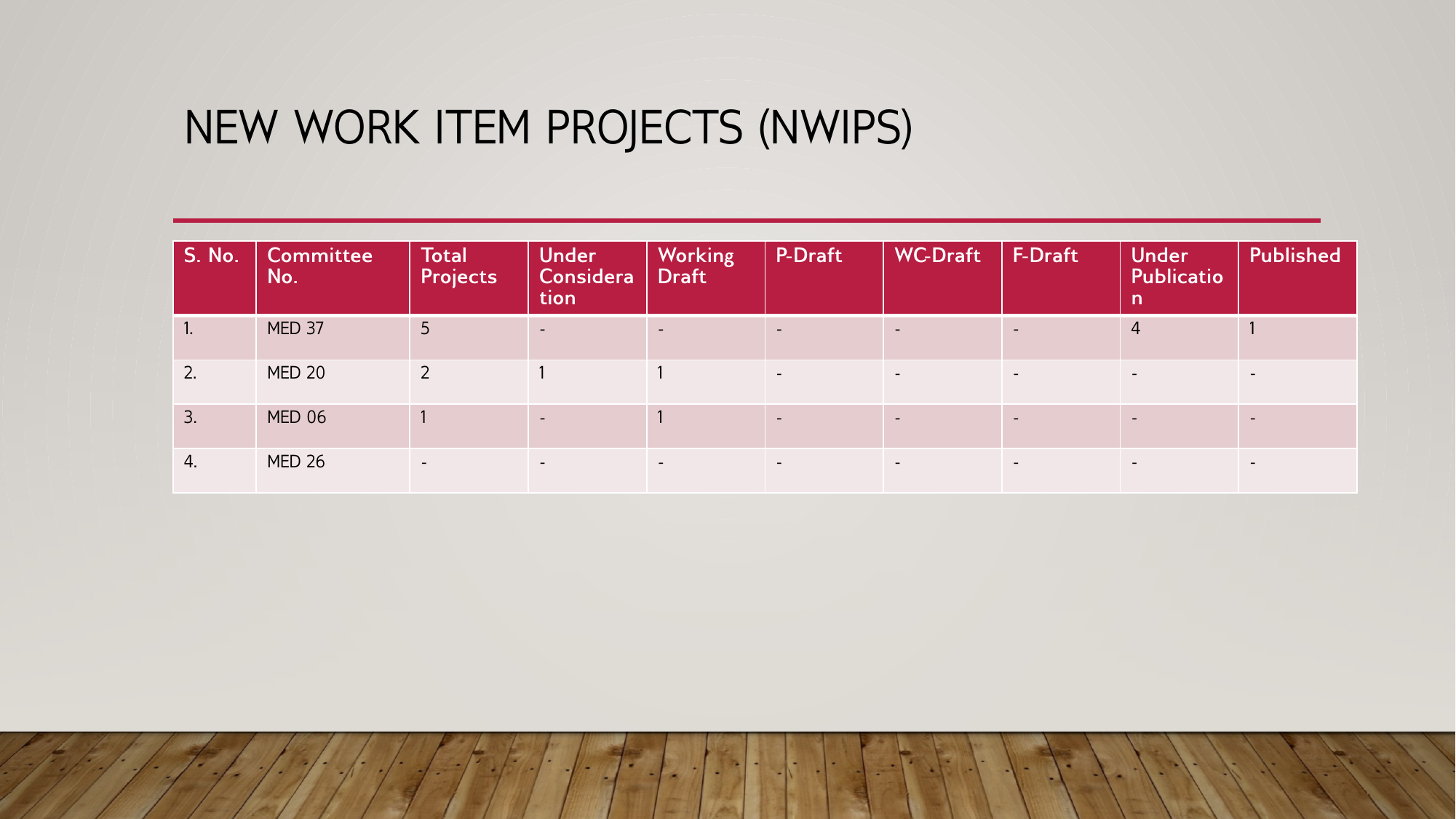

# New Work item projects (NWIPs)
| S. No. | Committee No. | Total Projects | Under Consideration | Working Draft | P-Draft | WC-Draft | F-Draft | Under Publication | Published |
| --- | --- | --- | --- | --- | --- | --- | --- | --- | --- |
| 1. | MED 37 | 5 | - | - | - | - | - | 4 | 1 |
| 2. | MED 20 | 2 | 1 | 1 | - | - | - | - | - |
| 3. | MED 06 | 1 | - | 1 | - | - | - | - | - |
| 4. | MED 26 | - | - | - | - | - | - | - | - |